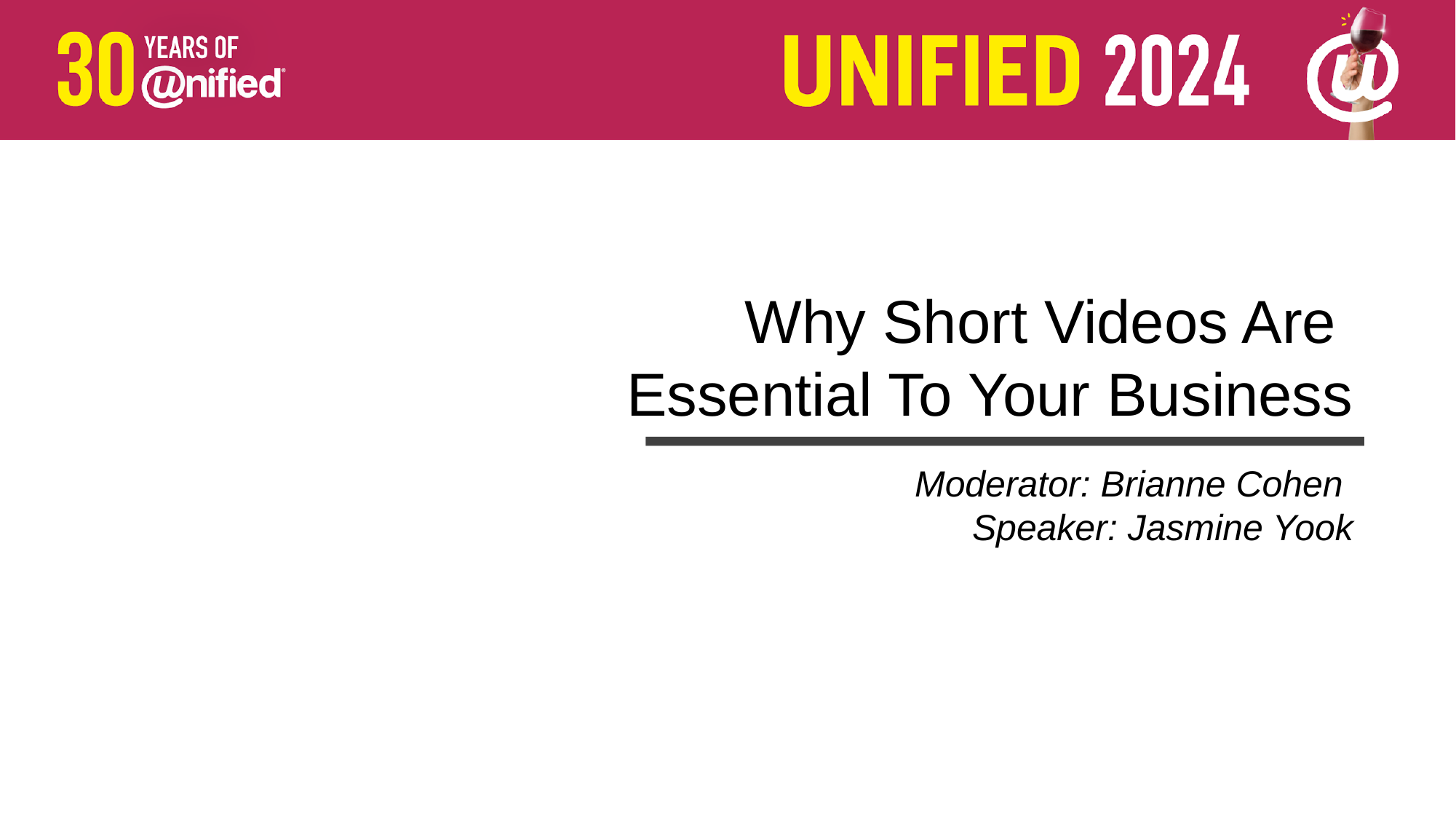

Why Short Videos Are
Essential To Your Business

Moderator: Brianne Cohen
Speaker: Jasmine Yook